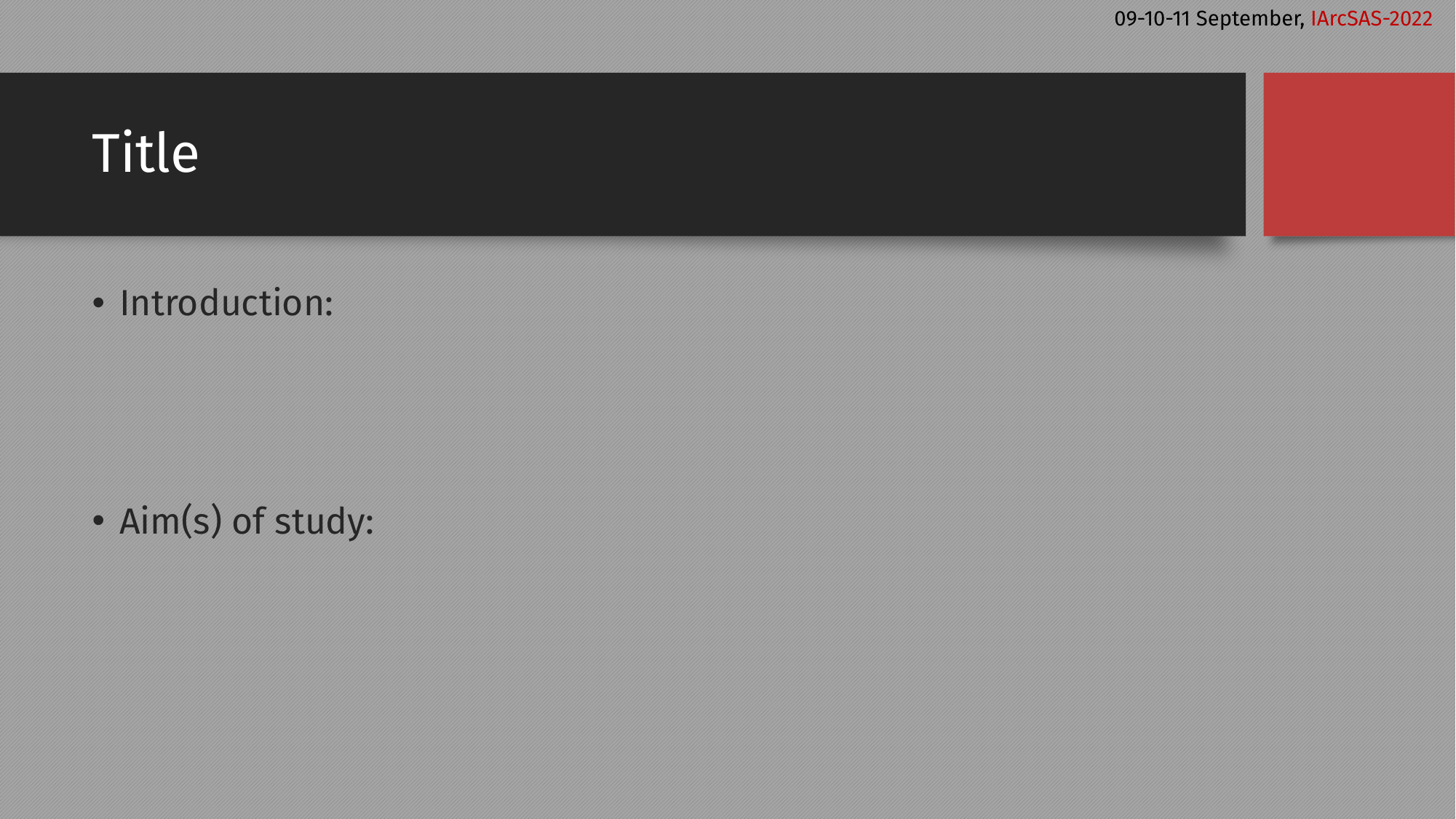

09-10-11 September, IArcSAS-2022

# Title
Introduction:

Aim(s) of study: